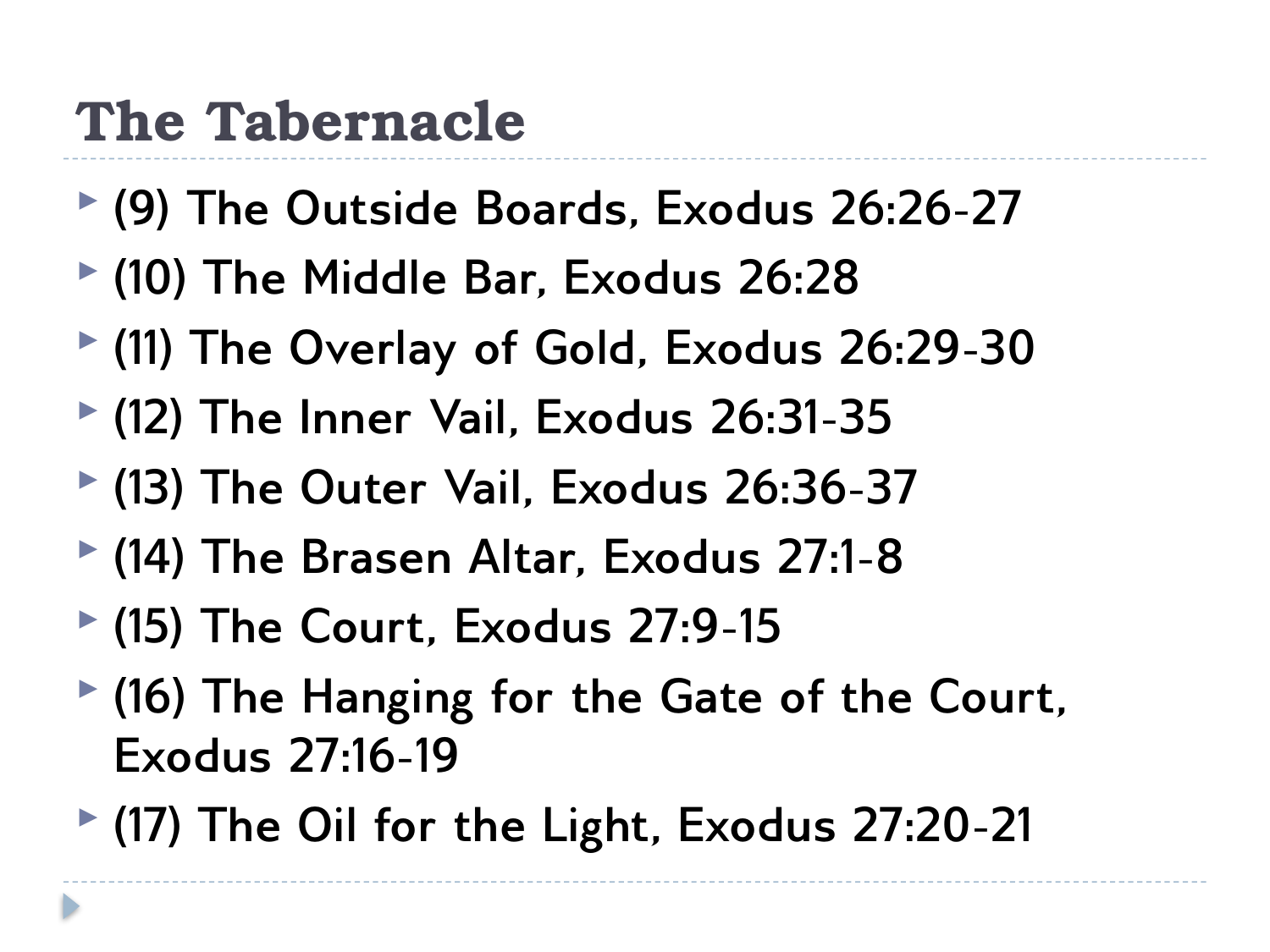

# The Tabernacle
(9) The Outside Boards, Exodus 26:26-27
(10) The Middle Bar, Exodus 26:28
(11) The Overlay of Gold, Exodus 26:29-30
(12) The Inner Vail, Exodus 26:31-35
(13) The Outer Vail, Exodus 26:36-37
(14) The Brasen Altar, Exodus 27:1-8
(15) The Court, Exodus 27:9-15
(16) The Hanging for the Gate of the Court, 	Exodus 27:16-19
(17) The Oil for the Light, Exodus 27:20-21